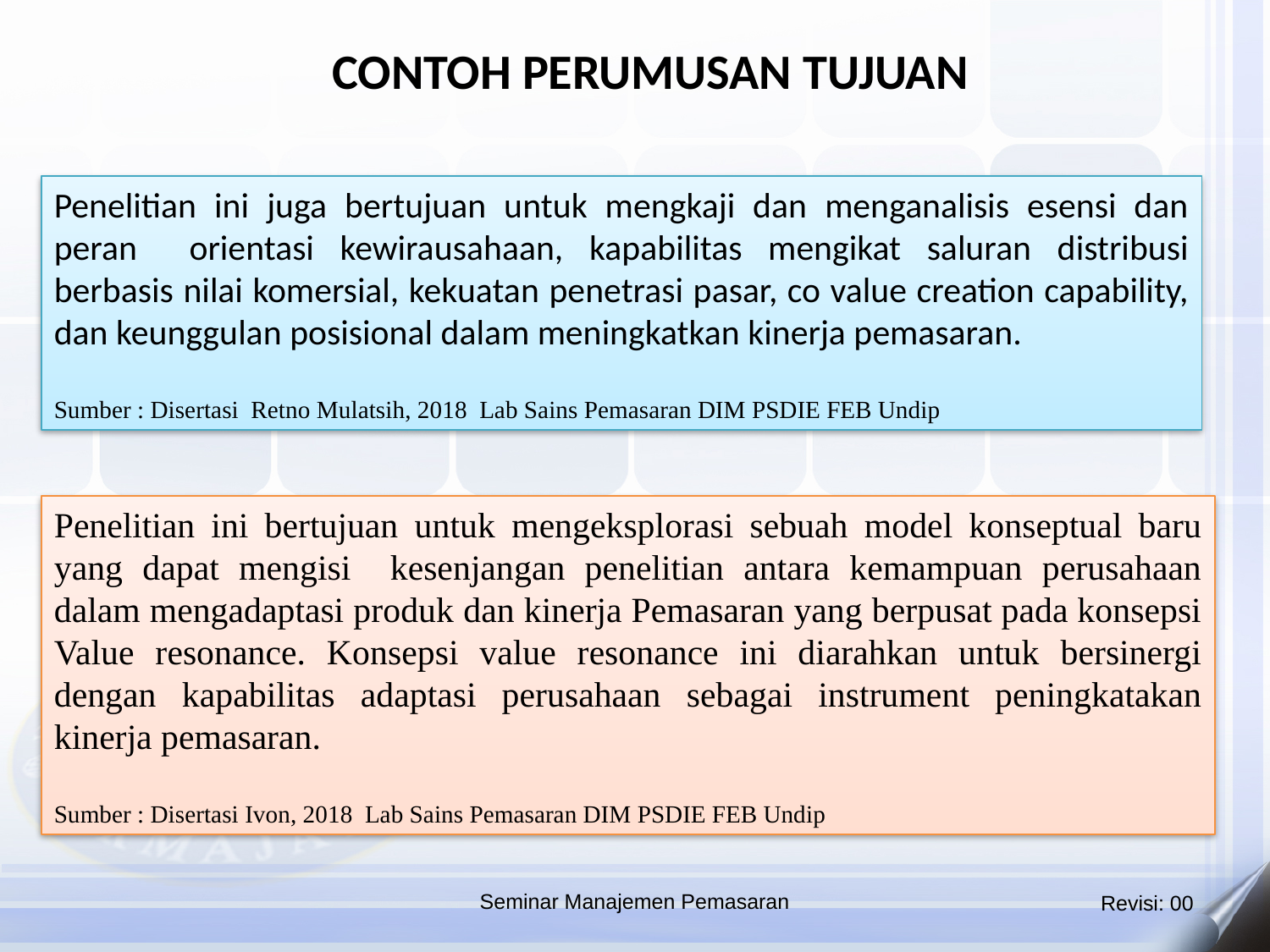

CONTOH PERUMUSAN TUJUAN
Penelitian ini juga bertujuan untuk mengkaji dan menganalisis esensi dan peran  orientasi kewirausahaan, kapabilitas mengikat saluran distribusi berbasis nilai komersial, kekuatan penetrasi pasar, co value creation capability, dan keunggulan posisional dalam meningkatkan kinerja pemasaran.

Sumber : Disertasi  Retno Mulatsih, 2018  Lab Sains Pemasaran DIM PSDIE FEB Undip
Penelitian ini bertujuan untuk mengeksplorasi sebuah model konseptual baru yang dapat mengisi  kesenjangan penelitian antara kemampuan perusahaan dalam mengadaptasi produk dan kinerja Pemasaran yang berpusat pada konsepsi Value resonance. Konsepsi value resonance ini diarahkan untuk bersinergi dengan kapabilitas adaptasi perusahaan sebagai instrument peningkatakan kinerja pemasaran.

Sumber : Disertasi Ivon, 2018  Lab Sains Pemasaran DIM PSDIE FEB Undip
Seminar Manajemen Pemasaran